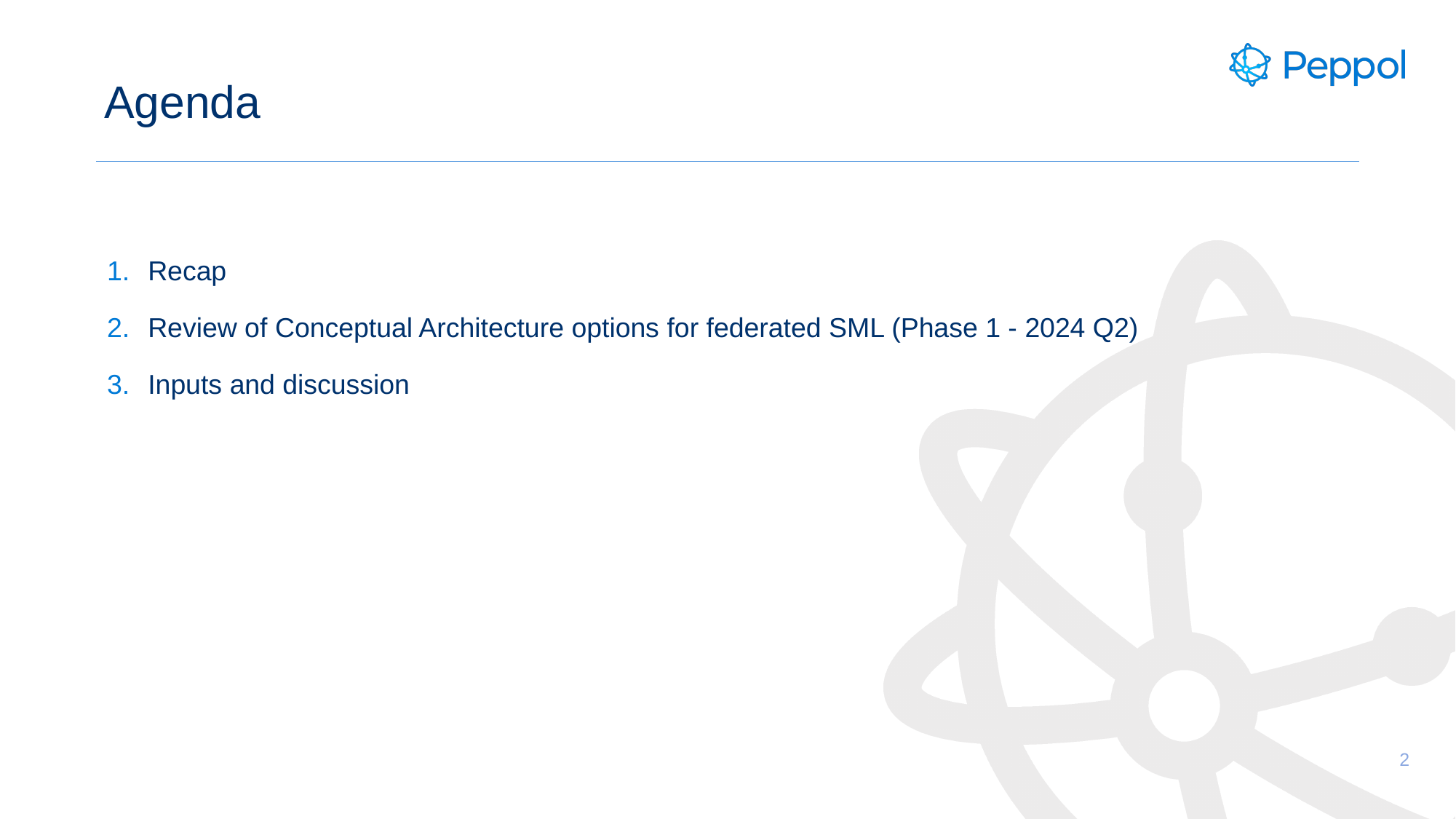

# Agenda

Recap
Review of Conceptual Architecture options for federated SML (Phase 1 - 2024 Q2)
Inputs and discussion

2